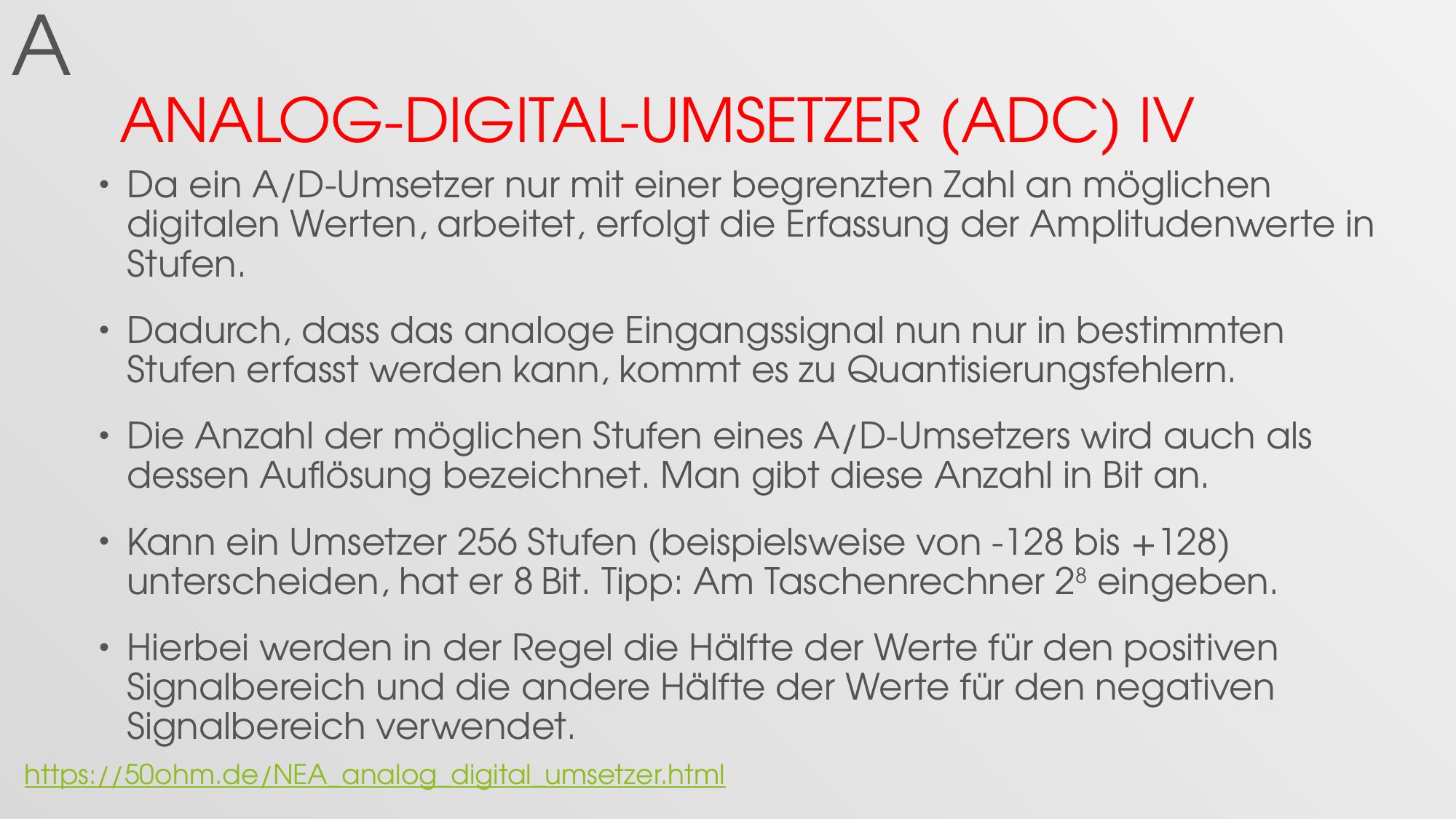

A
# Analog-Digital-Umsetzer (ADC) IV
Da ein A/D-Umsetzer nur mit einer begrenzten Zahl an möglichen digitalen Werten, arbeitet, erfolgt die Erfassung der Amplitudenwerte in Stufen.
Dadurch, dass das analoge Eingangssignal nun nur in bestimmten Stufen erfasst werden kann, kommt es zu Quantisierungsfehlern.
Die Anzahl der möglichen Stufen eines A/D-Umsetzers wird auch als dessen Auflösung bezeichnet. Man gibt diese Anzahl in Bit an.
Kann ein Umsetzer 256 Stufen (beispielsweise von -128 bis +128) unterscheiden, hat er 8 Bit. Tipp: Am Taschenrechner 28 eingeben.
Hierbei werden in der Regel die Hälfte der Werte für den positiven Signalbereich und die andere Hälfte der Werte für den negativen Signalbereich verwendet.

https://50ohm.de/NEA_analog_digital_umsetzer.html